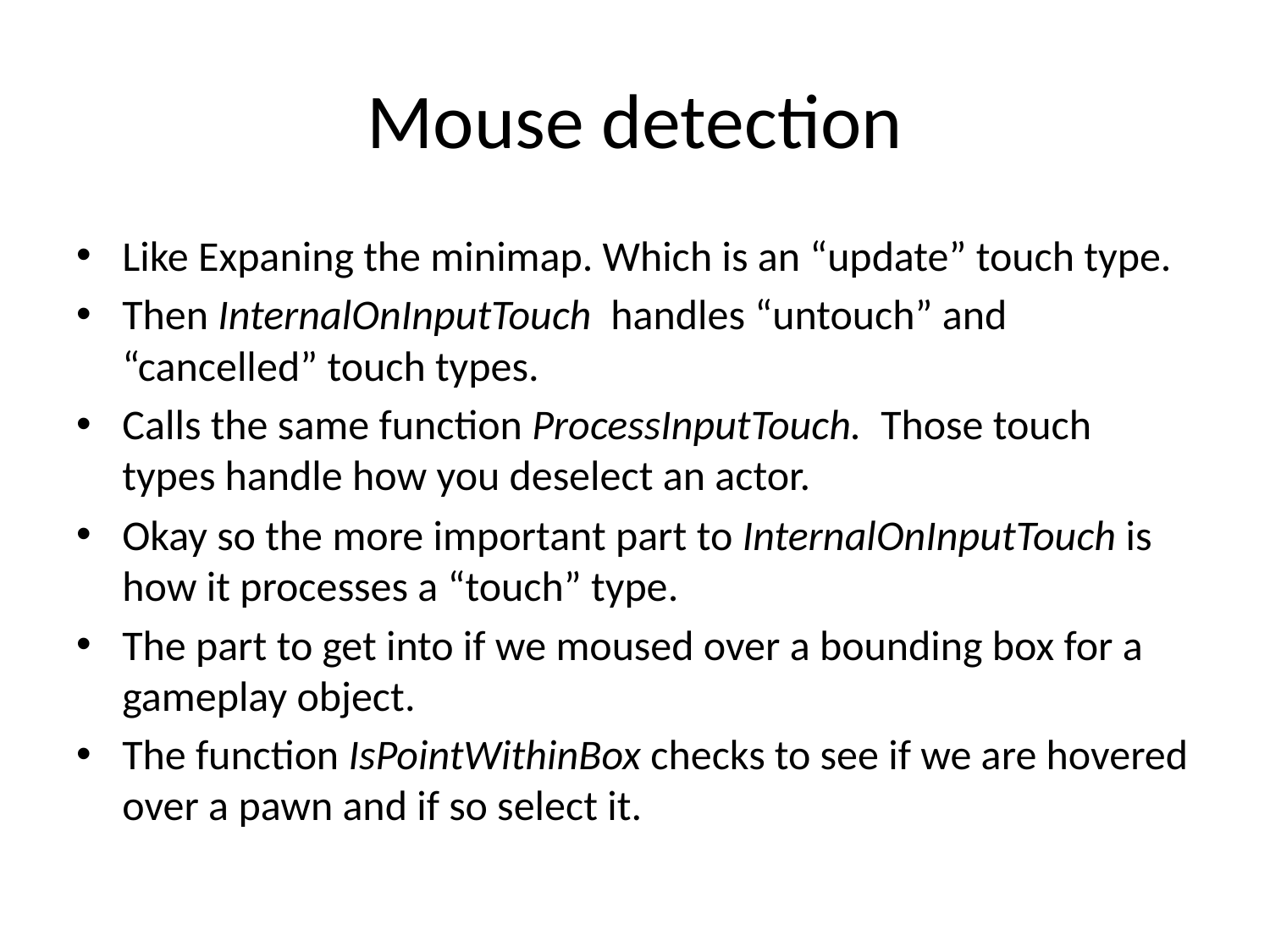

# Mouse detection
Like Expaning the minimap. Which is an “update” touch type.
Then InternalOnInputTouch  handles “untouch” and “cancelled” touch types.
Calls the same function ProcessInputTouch.  Those touch types handle how you deselect an actor.
Okay so the more important part to InternalOnInputTouch is how it processes a “touch” type.
The part to get into if we moused over a bounding box for a gameplay object.
The function IsPointWithinBox checks to see if we are hovered over a pawn and if so select it.